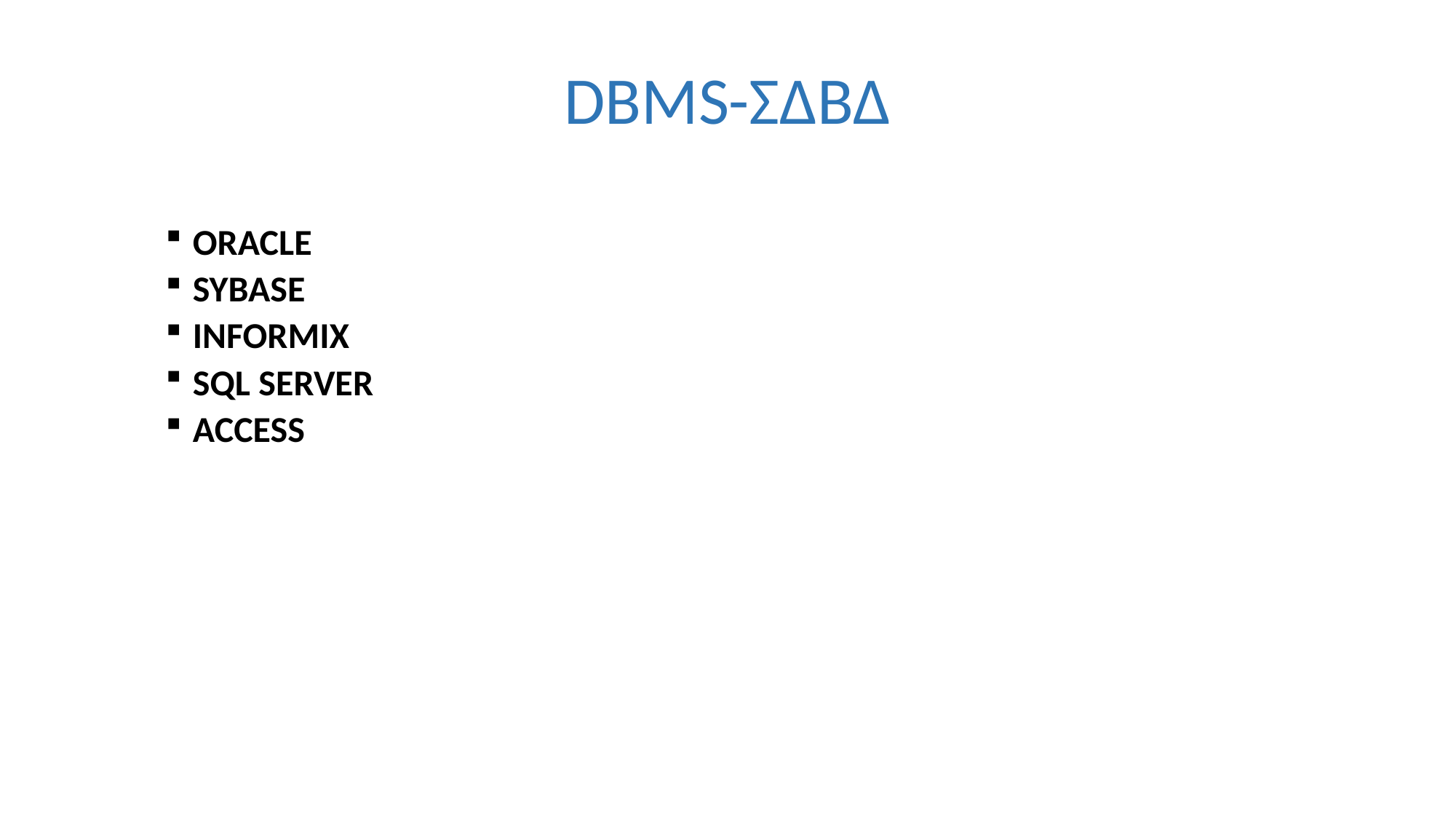

# DBMS-ΣΔΒΔ
ORACLE
SYBASE
INFORMIX
SQL SERVER
ACCESS